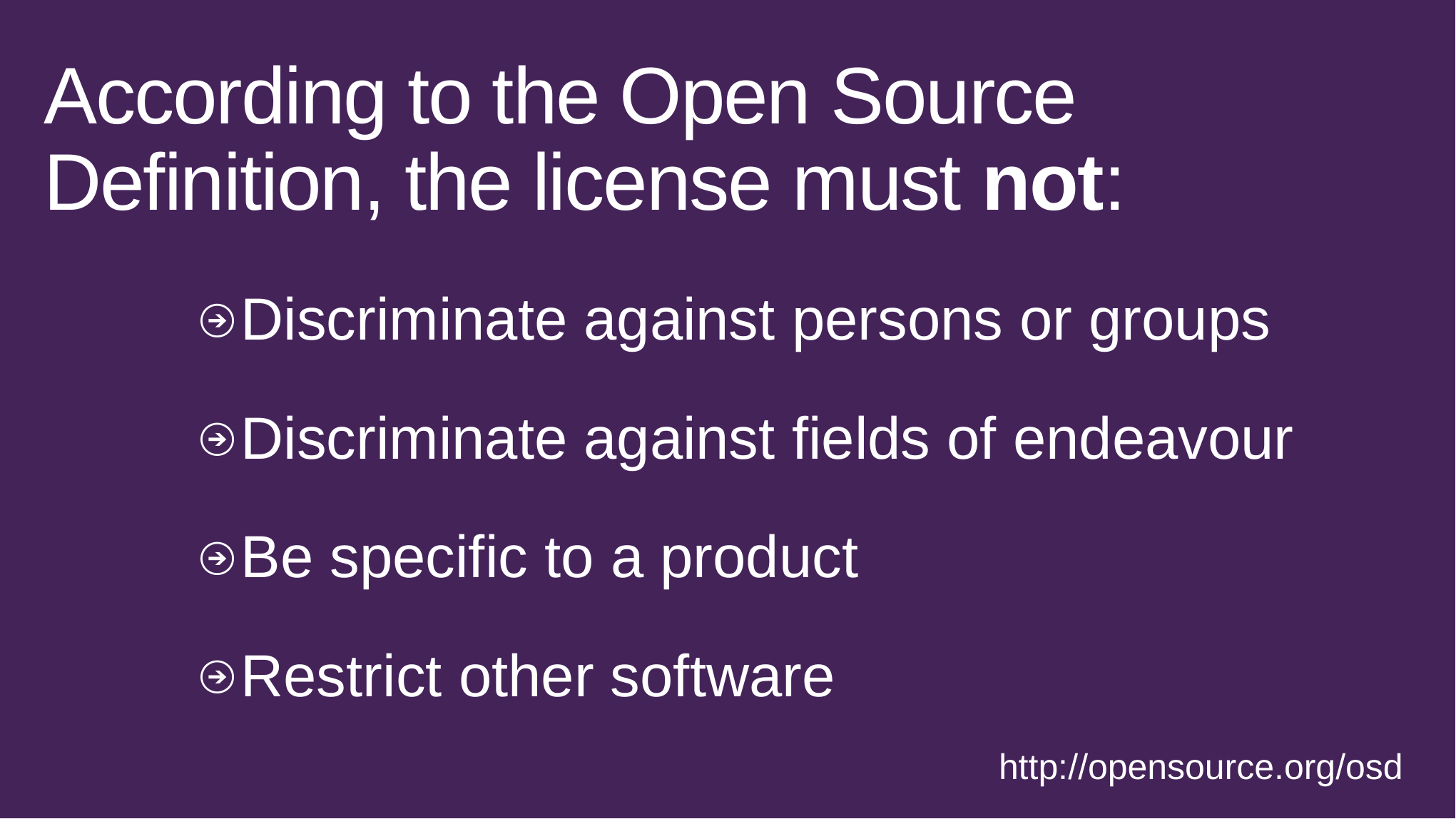

# According to the Open Source Definition, the license must not:
Discriminate against persons or groups
Discriminate against fields of endeavour
Be specific to a product
Restrict other software
http://opensource.org/osd